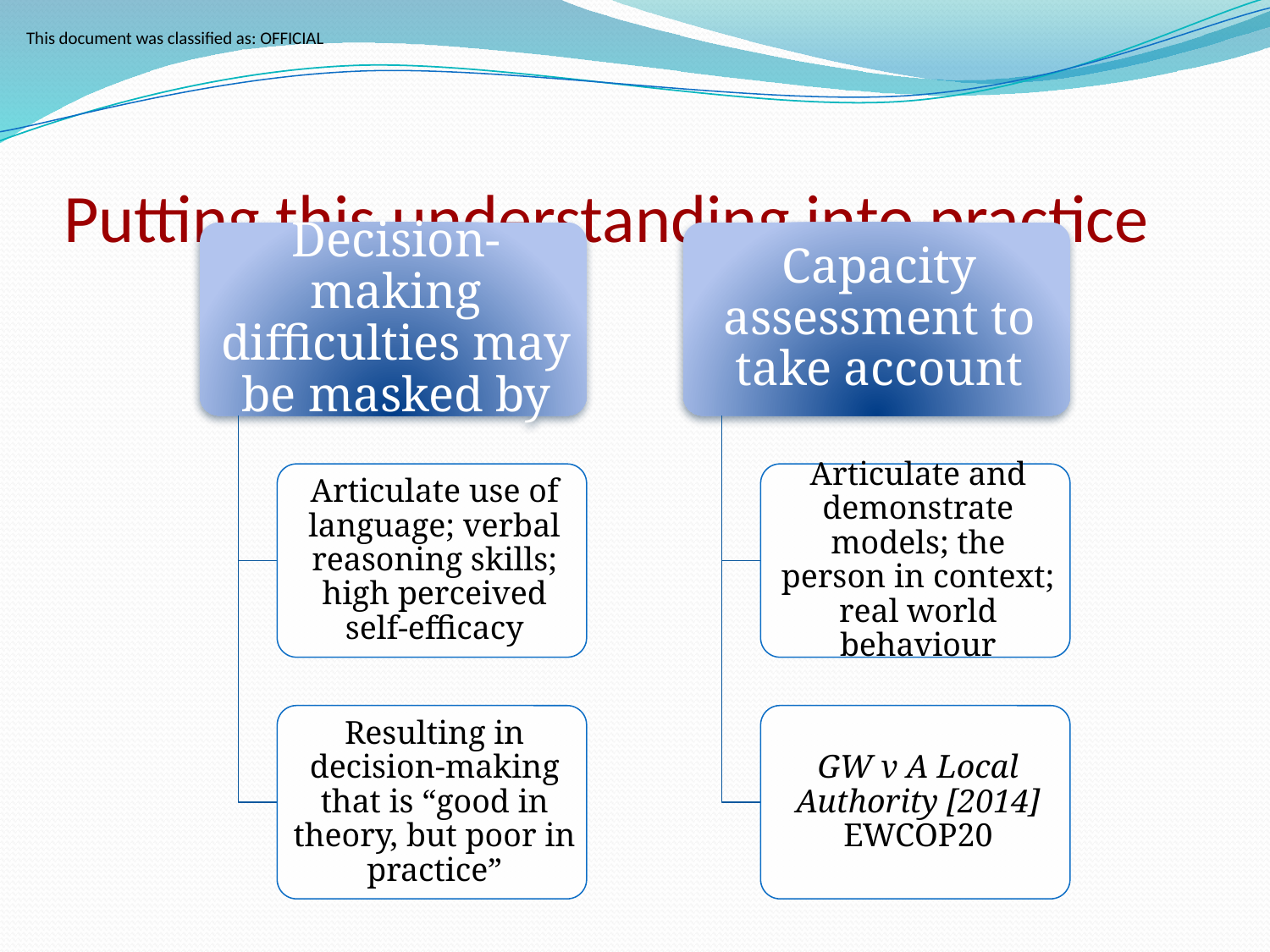

# Putting this understanding into practice
Decision-making difficulties may be masked by
Articulate use of language; verbal reasoning skills; high perceived self-efficacy
Resulting in decision-making that is “good in theory, but poor in practice”
Capacity assessment to take account
Articulate and demonstrate models; the person in context; real world behaviour
GW v A Local Authority [2014] EWCOP20